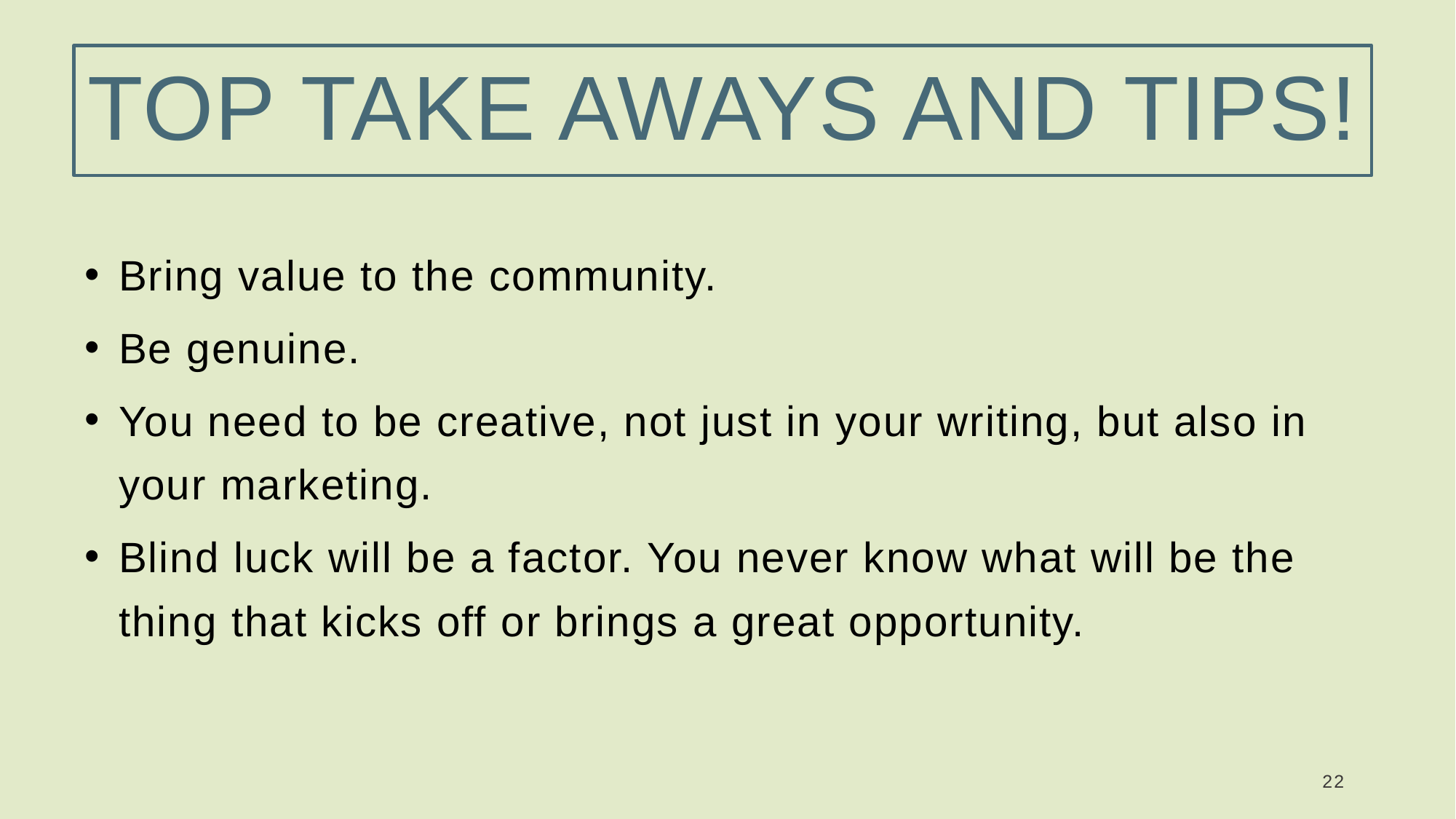

# Top take aways and tips!
Bring value to the community.
Be genuine.
You need to be creative, not just in your writing, but also in your marketing.
Blind luck will be a factor. You never know what will be the thing that kicks off or brings a great opportunity.
22